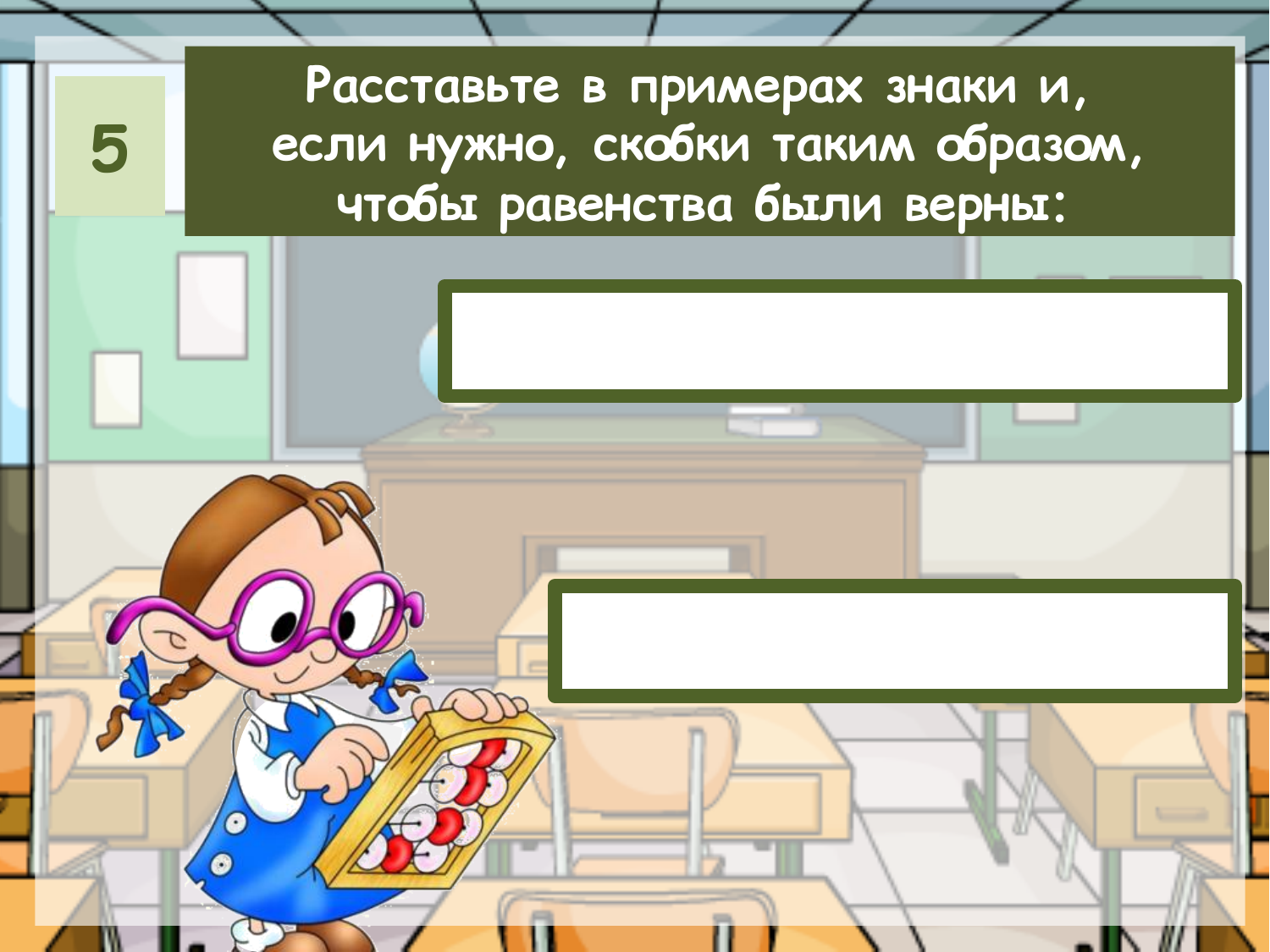

Расставьте в примерах знаки и,
если нужно, скобки таким образом,
чтобы равенства были верны:
5
1+2-3+4·5+6-7-8-9=2
1 2 3 4 5 6 7 8 9=2

(6+6+6):6=3
6 6 6 6 = 3